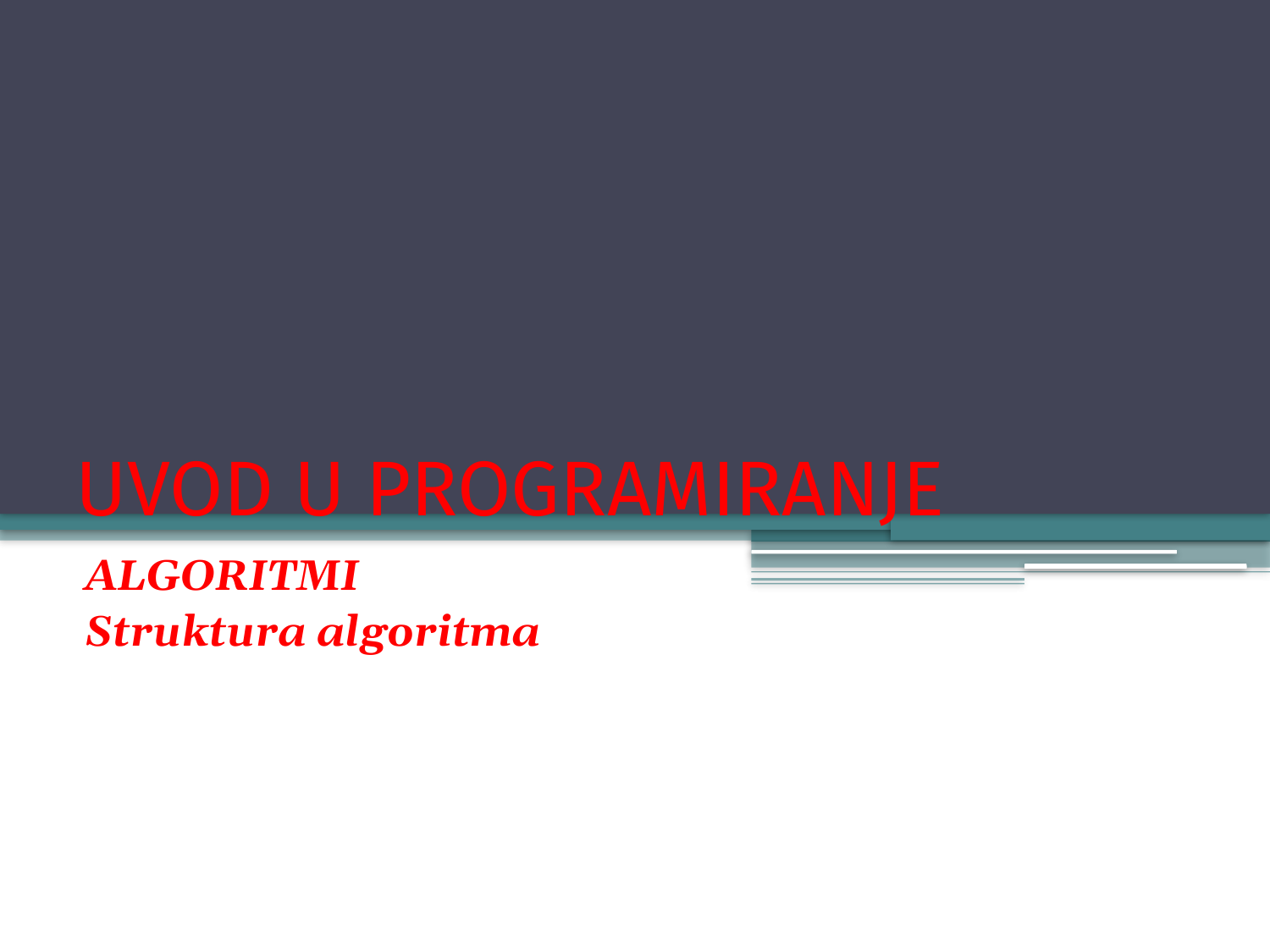

# UVOD U PROGRAMIRANJE
ALGORITMI
Struktura algoritma